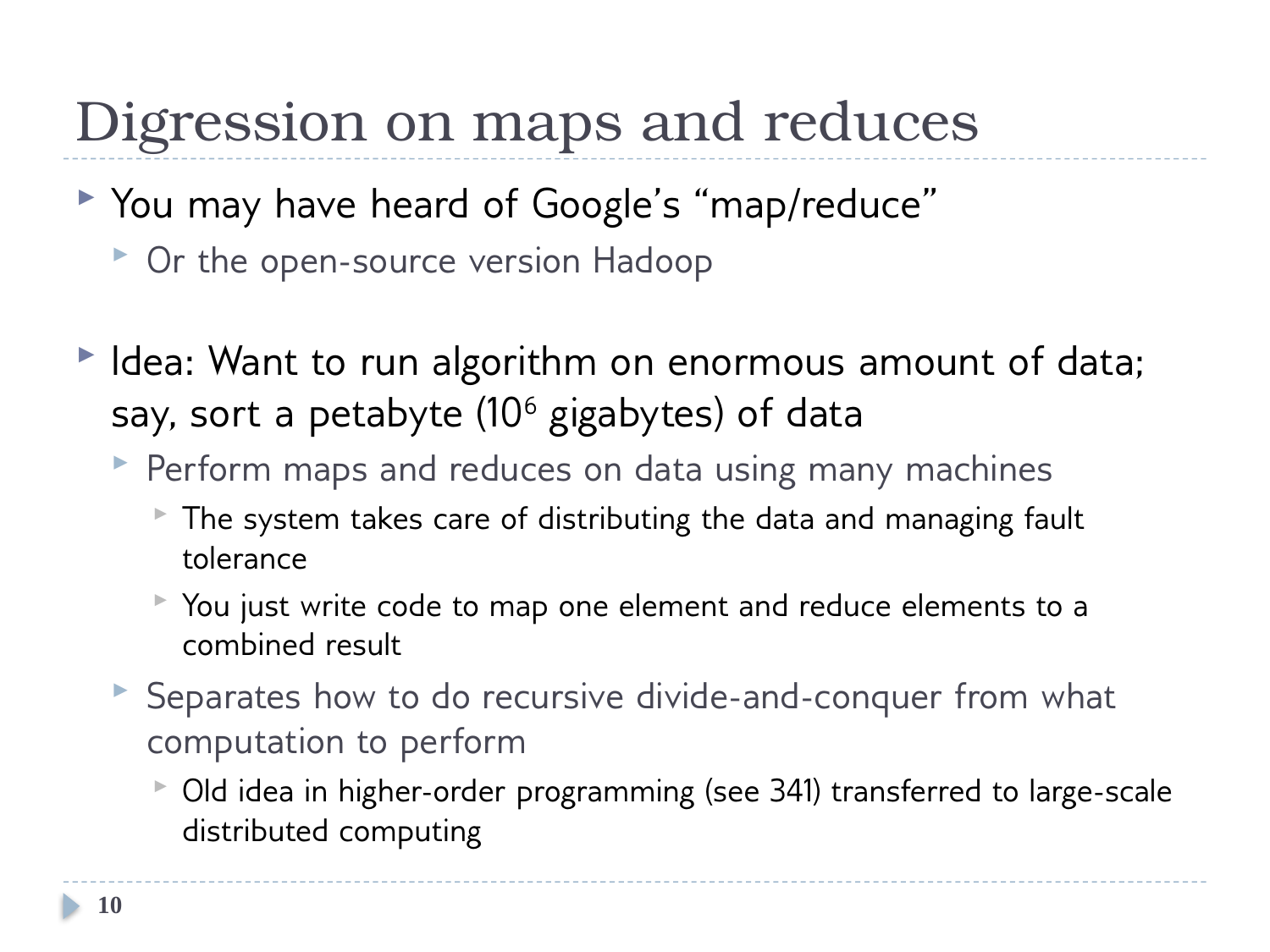

# Digression on maps and reduces
You may have heard of Google’s “map/reduce”
Or the open-source version Hadoop

Idea: Want to run algorithm on enormous amount of data; say, sort a petabyte (106 gigabytes) of data
Perform maps and reduces on data using many machines
The system takes care of distributing the data and managing fault tolerance
You just write code to map one element and reduce elements to a combined result
Separates how to do recursive divide-and-conquer from what computation to perform
Old idea in higher-order programming (see 341) transferred to large-scale distributed computing
10